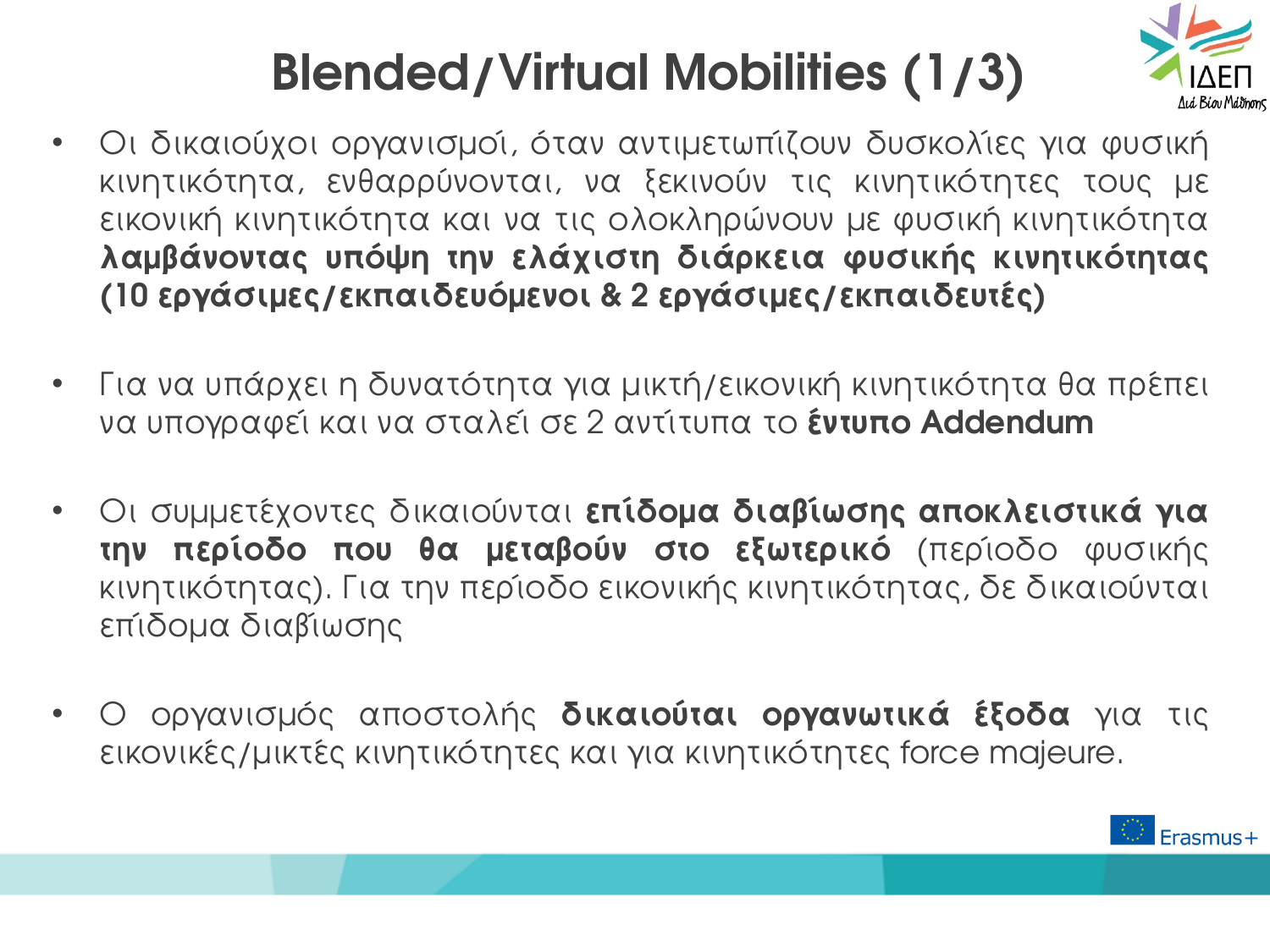

Blended/Virtual Mobilities (1/3)
Οι δικαιούχοι οργανισμοί, όταν αντιμετωπίζουν δυσκολίες για φυσική κινητικότητα, ενθαρρύνονται, να ξεκινούν τις κινητικότητες τους με εικονική κινητικότητα και να τις ολοκληρώνουν με φυσική κινητικότητα λαμβάνοντας υπόψη την ελάχιστη διάρκεια φυσικής κινητικότητας (10 εργάσιμες/εκπαιδευόμενοι & 2 εργάσιμες/εκπαιδευτές)

Για να υπάρχει η δυνατότητα για μικτή/εικονική κινητικότητα θα πρέπει να υπογραφεί και να σταλεί σε 2 αντίτυπα το έντυπο Addendum

Οι συμμετέχοντες δικαιούνται επίδομα διαβίωσης αποκλειστικά για την περίοδο που θα μεταβούν στο εξωτερικό (περίοδο φυσικής κινητικότητας). Για την περίοδο εικονικής κινητικότητας, δε δικαιούνται επίδομα διαβίωσης

O οργανισμός αποστολής δικαιούται οργανωτικά έξοδα για τις εικονικές/μικτές κινητικότητες και για κινητικότητες force majeure.